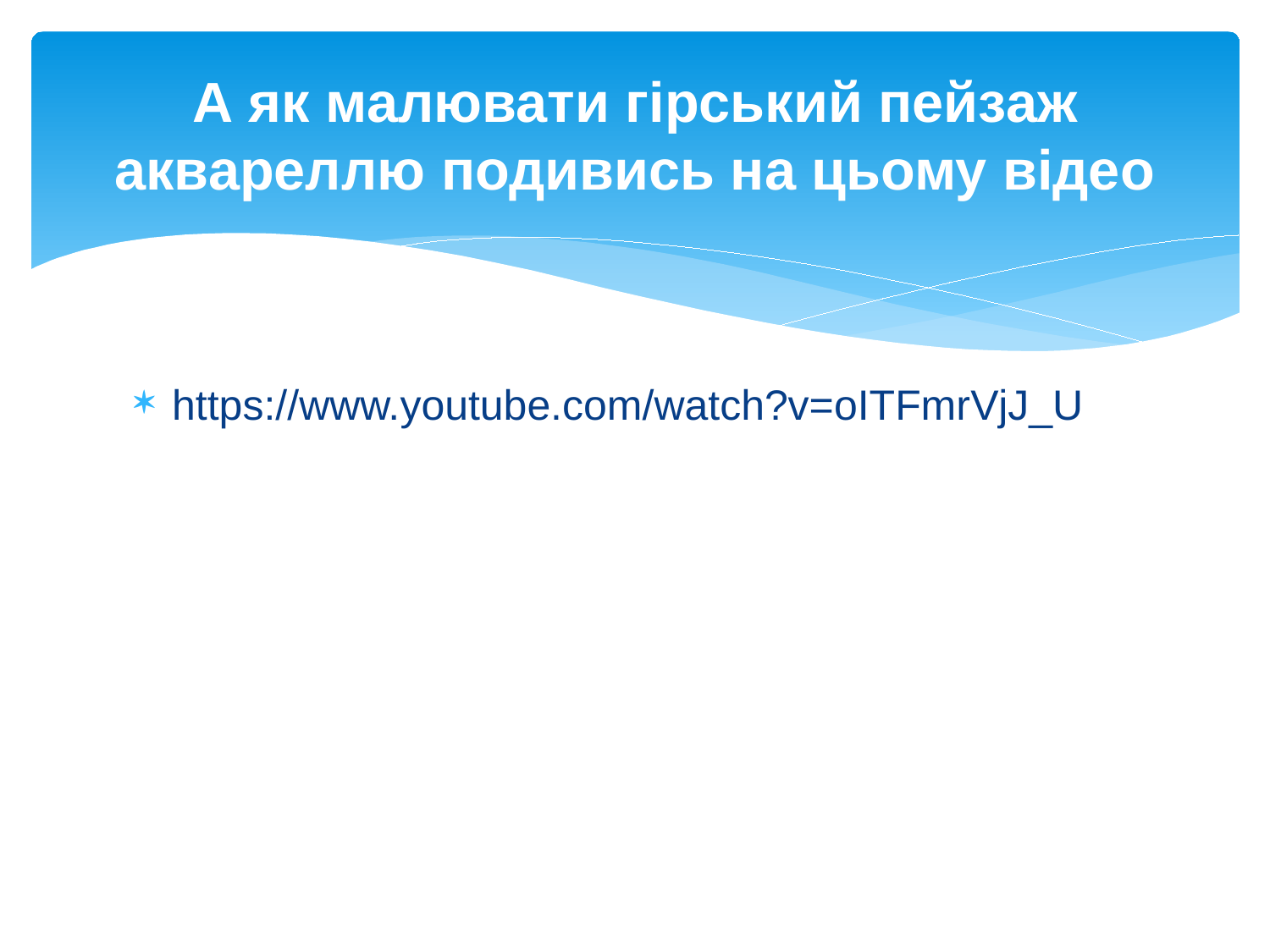

# А як малювати гірський пейзаж аквареллю подивись на цьому відео
https://www.youtube.com/watch?v=oITFmrVjJ_U